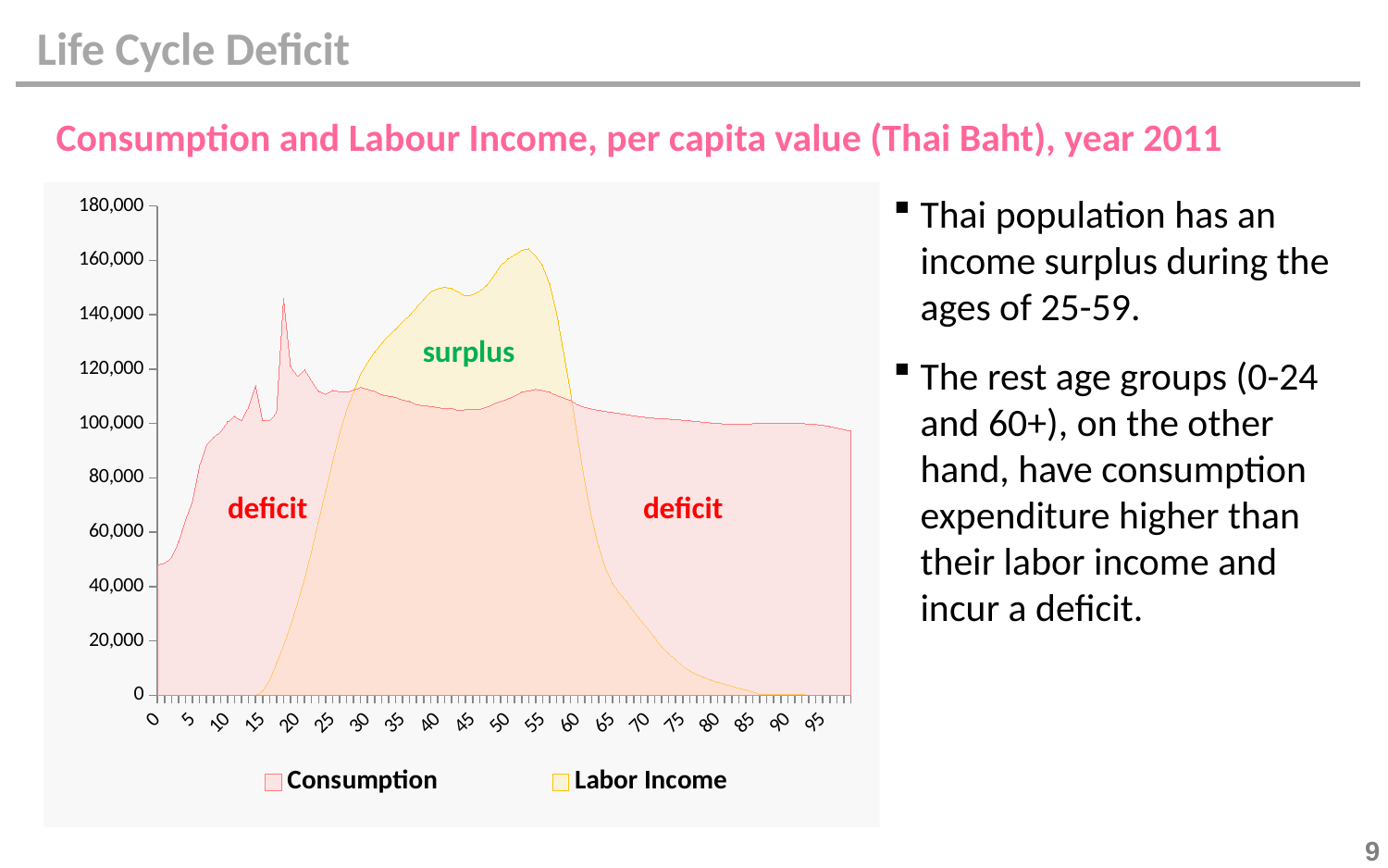

Life Cycle Deficit
Consumption and Labour Income, per capita value (Thai Baht), year 2011

### Chart

| Category | Consumption | Labor Income |
|---|---|---|
| 0 | 47930.200427881166 | 0.0 |
| 1 | 48560.85752688746 | 0.0 |
| 2 | 50755.525881402704 | 0.0 |
| 3 | 56337.35516109165 | 0.0 |
| 4 | 64565.999215315605 | 0.0 |
| 5 | 71375.22548929357 | 0.0 |
| 6 | 84518.34574752874 | 0.0 |
| 7 | 92239.84179435036 | 0.0 |
| 8 | 94906.81958685956 | 0.0 |
| 9 | 97063.00226793562 | 0.0 |
| 10 | 100589.19151623527 | 0.0 |
| 11 | 102704.00630468816 | 0.0 |
| 12 | 101072.25761871642 | 0.0 |
| 13 | 106089.11838030984 | 0.0 |
| 14 | 113974.67855340312 | 0.0 |
| 15 | 101056.78596944263 | 1579.7565887582482 |
| 16 | 100978.40513977598 | 5705.135208796234 |
| 17 | 104137.36044069537 | 11851.85392399829 |
| 18 | 146086.88590543743 | 18371.944134837722 |
| 19 | 121026.7281360336 | 25808.70449289691 |
| 20 | 117437.34799811573 | 34171.955025136056 |
| 21 | 119855.31519282584 | 43020.2137260365 |
| 22 | 115795.98323783219 | 53155.00189785458 |
| 23 | 111906.75379489559 | 64215.8231680831 |
| 24 | 110785.34685657793 | 75051.2033707556 |
| 25 | 112175.52842785849 | 86109.36586845879 |
| 26 | 111697.11839182177 | 96515.95322673453 |
| 27 | 111550.22122966794 | 104995.17728348442 |
| 28 | 112285.79984377605 | 111846.35406617414 |
| 29 | 113319.04241759461 | 118228.84108269429 |
| 30 | 112576.45711230373 | 122560.76123740047 |
| 31 | 111850.51366299871 | 126368.13249560134 |
| 32 | 110584.76590946203 | 129570.07842189487 |
| 33 | 110054.60384400933 | 132440.08067169023 |
| 34 | 109639.03229763344 | 134763.3244455415 |
| 35 | 108657.08051701887 | 137507.4566283434 |
| 36 | 108063.37680938502 | 139835.66600409517 |
| 37 | 106981.90376014008 | 142835.97475969064 |
| 38 | 106458.0420346662 | 145758.01878073867 |
| 39 | 106336.46464797866 | 148490.5239392434 |
| 40 | 105888.38288545547 | 149580.86242265598 |
| 41 | 105382.00577900832 | 150200.69626157536 |
| 42 | 105636.90016324897 | 149622.61755756923 |
| 43 | 104731.17370508164 | 148343.31761380946 |
| 44 | 105088.10328645023 | 146895.57604376817 |
| 45 | 105330.53171769 | 147358.16382806178 |
| 46 | 105194.04399610095 | 148777.30721580086 |
| 47 | 106006.64642668143 | 150804.49311263015 |
| 48 | 107244.32790771079 | 154341.35374394315 |
| 49 | 108077.38096303857 | 158217.23063387393 |
| 50 | 109062.0722405997 | 160506.68717633814 |
| 51 | 110192.40024685126 | 162112.08027306726 |
| 52 | 111575.34427022307 | 163744.16967382072 |
| 53 | 112025.24337338089 | 164277.6264710525 |
| 54 | 112557.63335564209 | 161842.80745525338 |
| 55 | 112134.84717958729 | 158130.5819418019 |
| 56 | 111474.29095322642 | 151388.84962844872 |
| 57 | 110405.19287889333 | 140762.7345571195 |
| 58 | 109418.28202776649 | 126195.57495274105 |
| 59 | 108522.99382774517 | 111474.68876081402 |
| 60 | 106923.39574949454 | 94880.39797950746 |
| 61 | 105992.75601599185 | 78912.75514536911 |
| 62 | 105327.30918964135 | 65368.68729911385 |
| 63 | 104834.71588398589 | 54808.62430777273 |
| 64 | 104431.68425837334 | 46642.01211009653 |
| 65 | 104055.88680605628 | 41181.402075207574 |
| 66 | 103663.99230804775 | 37520.75633755607 |
| 67 | 103256.88139623949 | 34616.448005236394 |
| 68 | 102811.43679803214 | 31085.90609741312 |
| 69 | 102468.69983394037 | 27699.453984812273 |
| 70 | 102144.31798526709 | 24673.440882432307 |
| 71 | 101937.48439920502 | 21267.342571742705 |
| 72 | 101784.93896627307 | 17926.999011020558 |
| 73 | 101606.91764293844 | 15463.999141589286 |
| 74 | 101419.51980369023 | 13124.143894042845 |
| 75 | 101203.75657246137 | 10842.339948584742 |
| 76 | 100966.6820319405 | 9072.98347364544 |
| 77 | 100745.12887795393 | 7741.976515920199 |
| 78 | 100474.2510147627 | 6610.662672627543 |
| 79 | 100215.03762507069 | 5622.712675135423 |
| 80 | 99993.46943987868 | 4823.804548115696 |
| 81 | 99838.97882804195 | 4142.033065025736 |
| 82 | 99696.13429668221 | 3354.3726834665645 |
| 83 | 99653.81277007729 | 2624.4016070291054 |
| 84 | 99733.39869417953 | 1962.059833930337 |
| 85 | 99914.81784438963 | 1286.0314898572174 |
| 86 | 100008.33535123307 | 450.16757925278057 |
| 87 | 100051.42359709172 | 262.4158238568981 |
| 88 | 100128.12491905075 | 205.3888970541201 |
| 89 | 100114.19021423893 | 206.08317042335426 |
| 90 | 100029.18666575837 | 242.78416593323095 |
| 91 | 99949.84656650637 | 364.4165664546581 |
| 92 | 99964.65520330846 | 486.0489669760832 |
| 93 | 99827.36105072768 | 0.0 |
| 94 | 99636.94397710716 | 0.0 |
| 95 | 99331.6141342618 | 0.0 |
| 96 | 98876.79236609605 | 0.0 |
| 97 | 98331.80814851027 | 0.0 |
| 98 | 97786.82393092429 | 0.0 |
| 99 | 97241.83971333849 | 0.0 |
Thai population has an income surplus during the ages of 25-59.
The rest age groups (0-24 and 60+), on the other hand, have consumption expenditure higher than their labor income and incur a deficit.
surplus
deficit
deficit